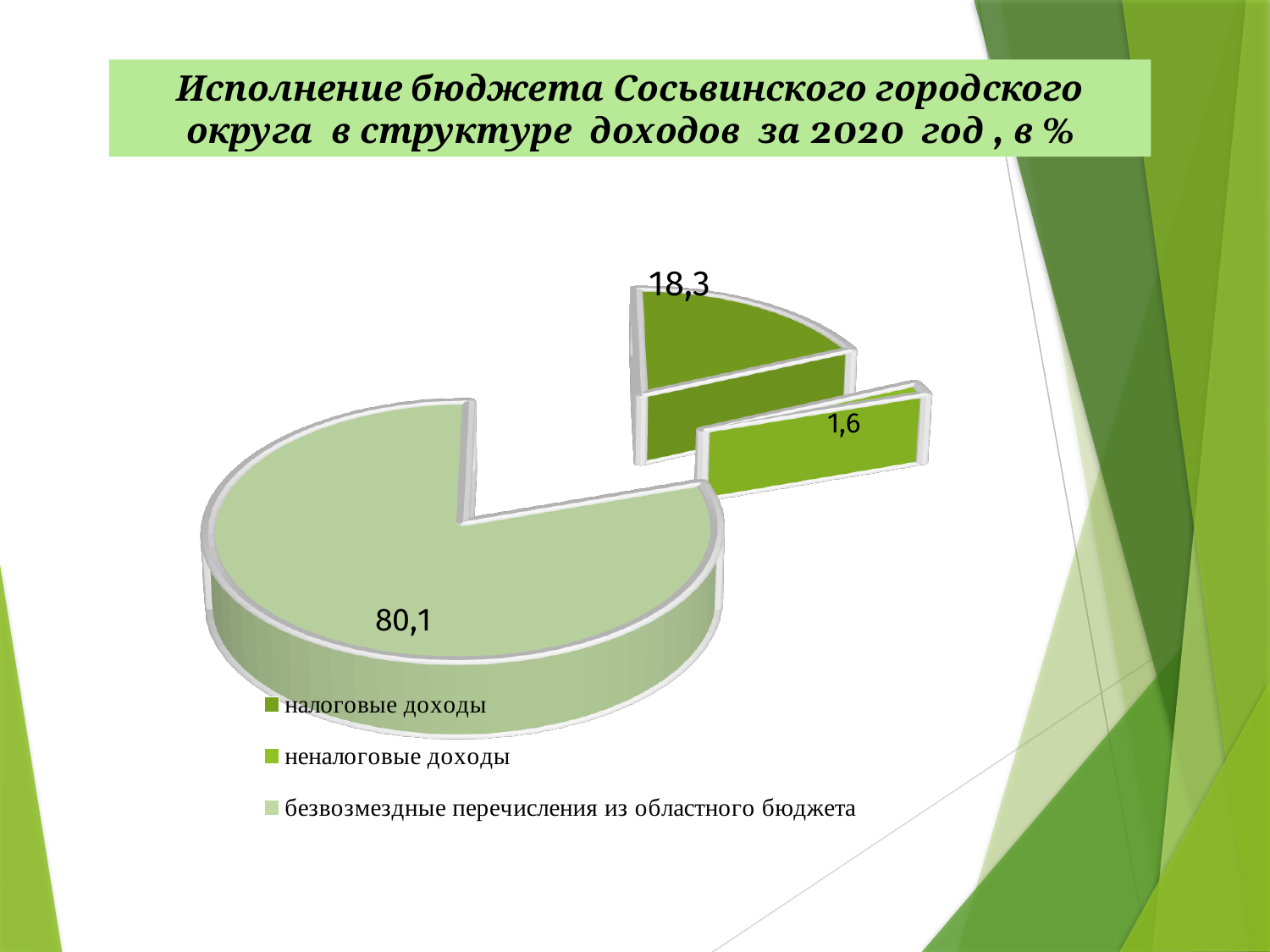

Исполнение бюджета Сосьвинского городского округа  в структуре  доходов  за 2020  год , в %

[unsupported chart]